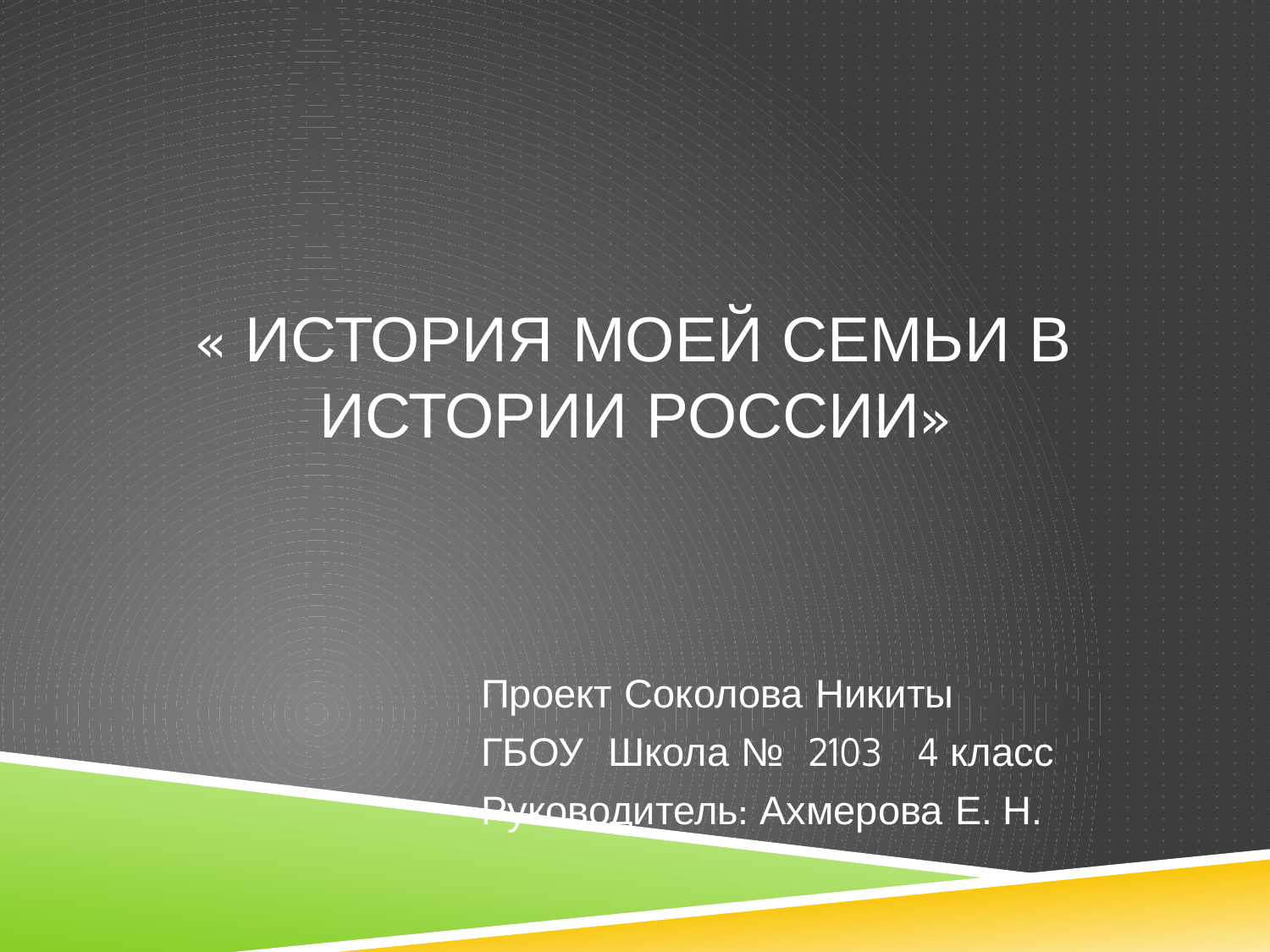

# « История моей семьи в истории России»

                                Проект Соколова Никиты
                                ГБОУ  Школа №  2103   4 класс
                                Руководитель: Ахмерова Е. Н.